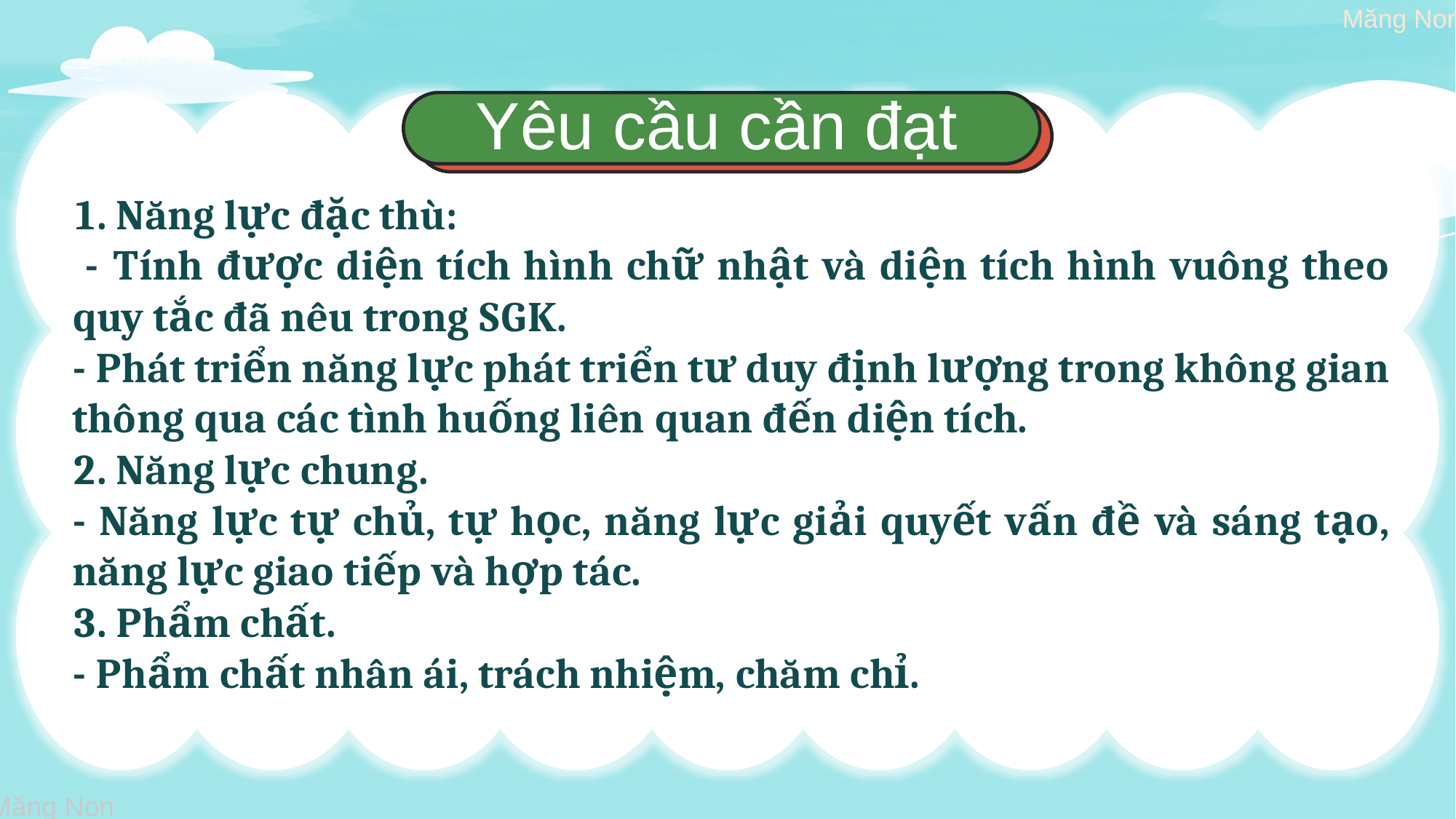

Yêu cầu cần đạt

1. Năng lực đặc thù:
 - Tính được diện tích hình chữ nhật và diện tích hình vuông theo quy tắc đã nêu trong SGK.
- Phát triển năng lực phát triển tư duy định lượng trong không gian thông qua các tình huống liên quan đến diện tích.
2. Năng lực chung.
- Năng lực tự chủ, tự học, năng lực giải quyết vấn đề và sáng tạo, năng lực giao tiếp và hợp tác.
3. Phẩm chất.
- Phẩm chất nhân ái, trách nhiệm, chăm chỉ.